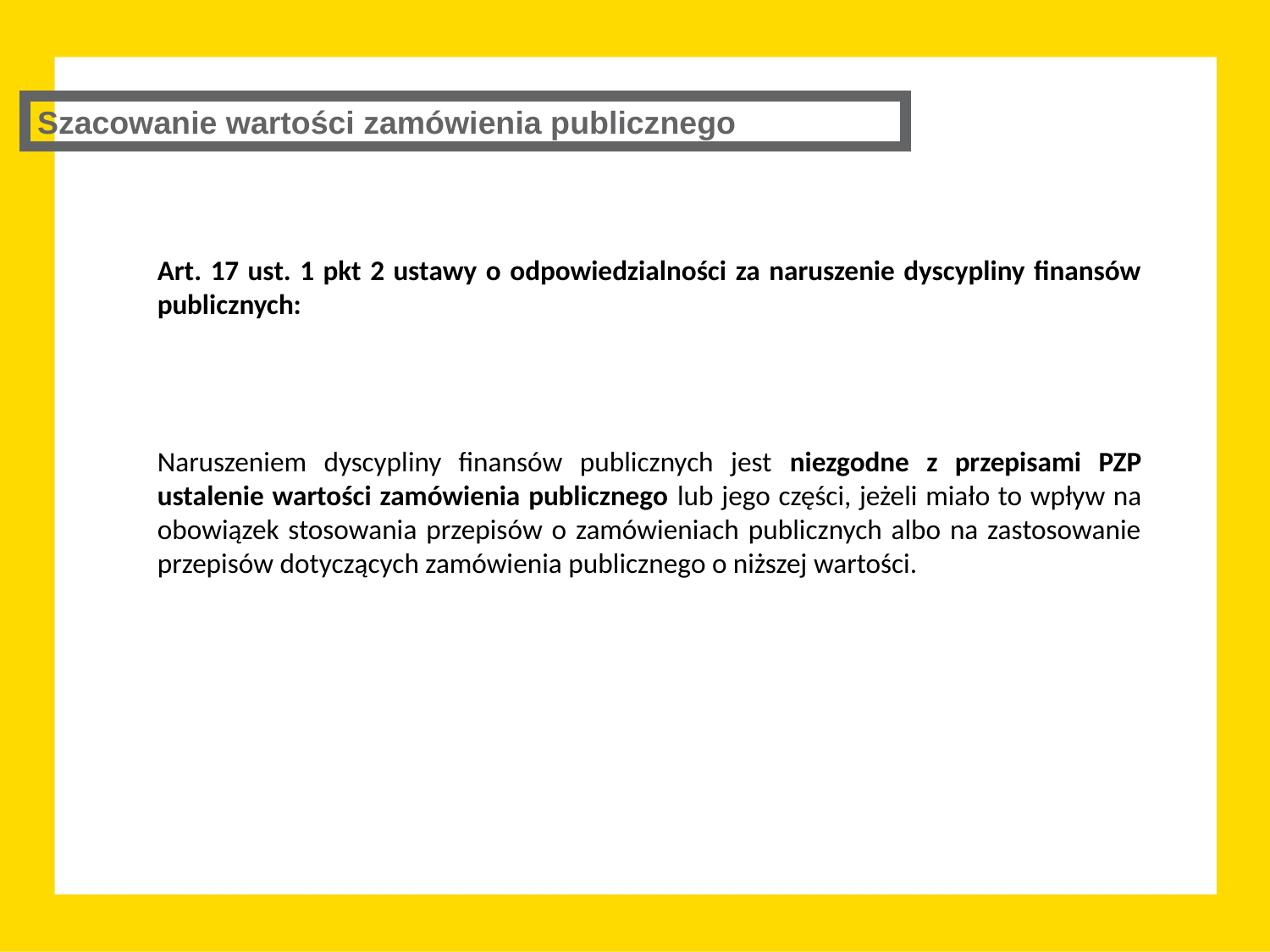

Szacowanie wartości zamówienia publicznego
Art. 17 ust. 1 pkt 2 ustawy o odpowiedzialności za naruszenie dyscypliny finansów publicznych:

Naruszeniem dyscypliny finansów publicznych jest niezgodne z przepisami PZP ustalenie wartości zamówienia publicznego lub jego części, jeżeli miało to wpływ na obowiązek stosowania przepisów o zamówieniach publicznych albo na zastosowanie przepisów dotyczących zamówienia publicznego o niższej wartości.